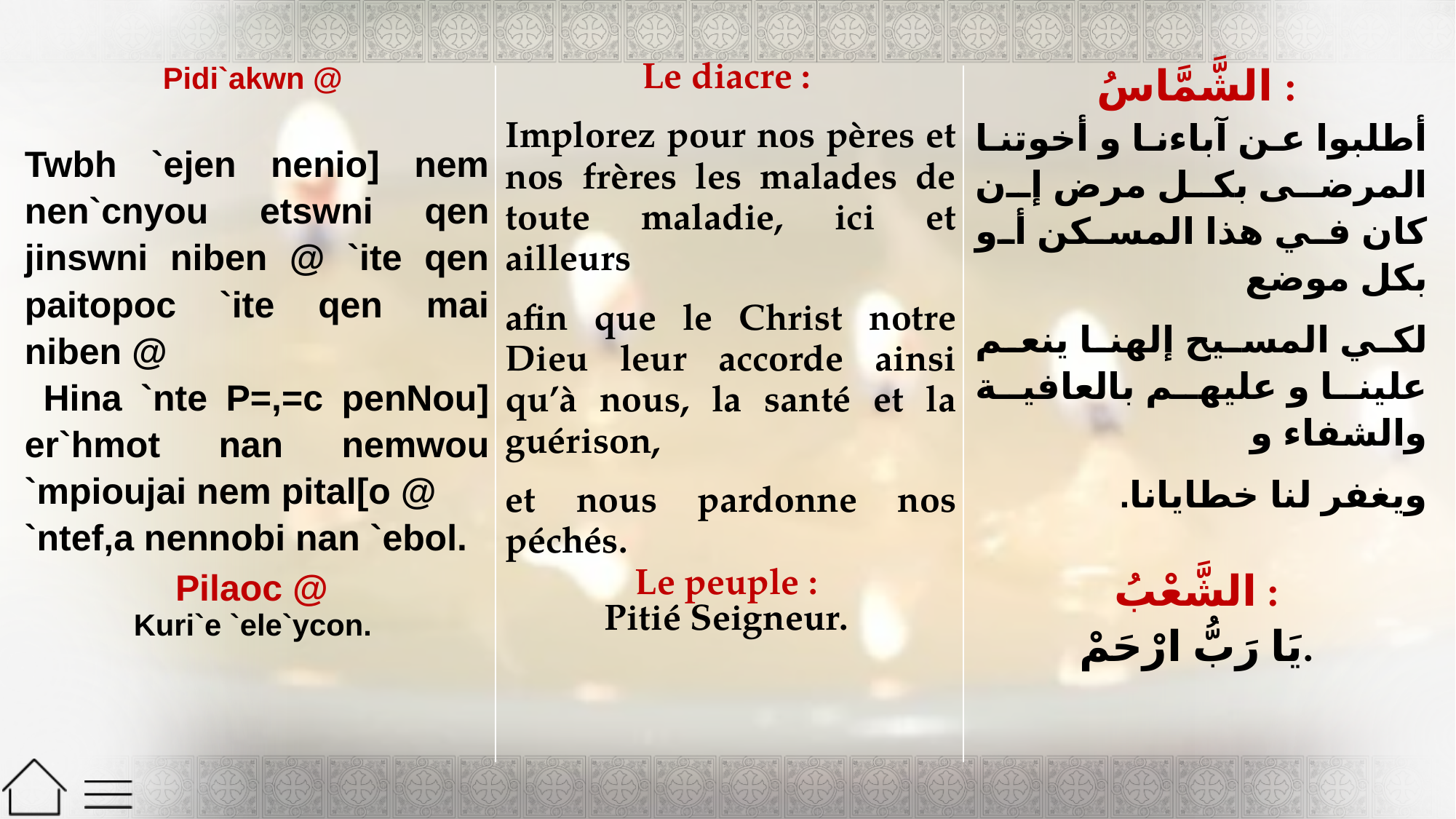

| Pidi`akwn @ Twbh `ejen nenio] nem nen`cnyou etswni qen jinswni niben @ `ite qen paitopoc `ite qen mai niben @ Hina `nte P=,=c penNou] er`hmot nan nemwou `mpioujai nem pital[o @ `ntef,a nennobi nan `ebol. | Le diacre : Implorez pour nos pères et nos frères les malades de toute maladie, ici et ailleurs afin que le Christ notre Dieu leur accorde ainsi qu’à nous, la santé et la guérison, et nous pardonne nos péchés. | الشَّمَّاسُ : أطلبوا عن آباءنا و أخوتنا المرضى بكل مرض إن كان في هذا المسكن أو بكل موضع لكي المسيح إلهنا ينعم علينا و عليهم بالعافية والشفاء و ويغفر لنا خطايانا. |
| --- | --- | --- |
| Pilaoc @ Kuri`e `ele`ycon. | Le peuple : Pitié Seigneur. | الشَّعْبُ : يَا رَبُّ ارْحَمْ. |